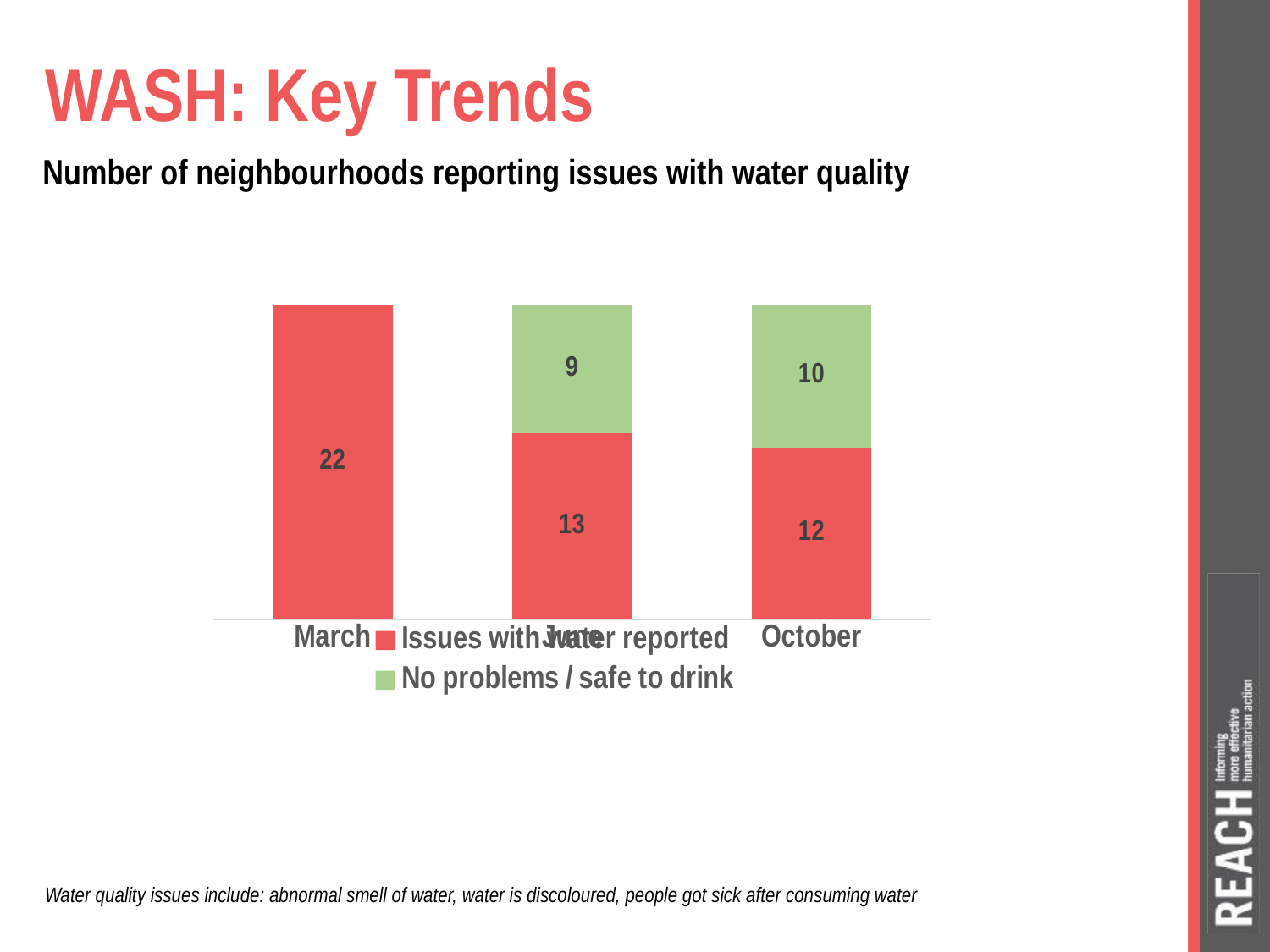

# WASH: Key Trends
Number of neighbourhoods reporting issues with water quality

### Chart

| Category | Issues with water reported | No problems / safe to drink |
|---|---|---|
| March | 22.0 | 0.0 |
| June | 13.0 | 9.0 |
| October | 12.0 | 10.0 |
Water quality issues include: abnormal smell of water, water is discoloured, people got sick after consuming water